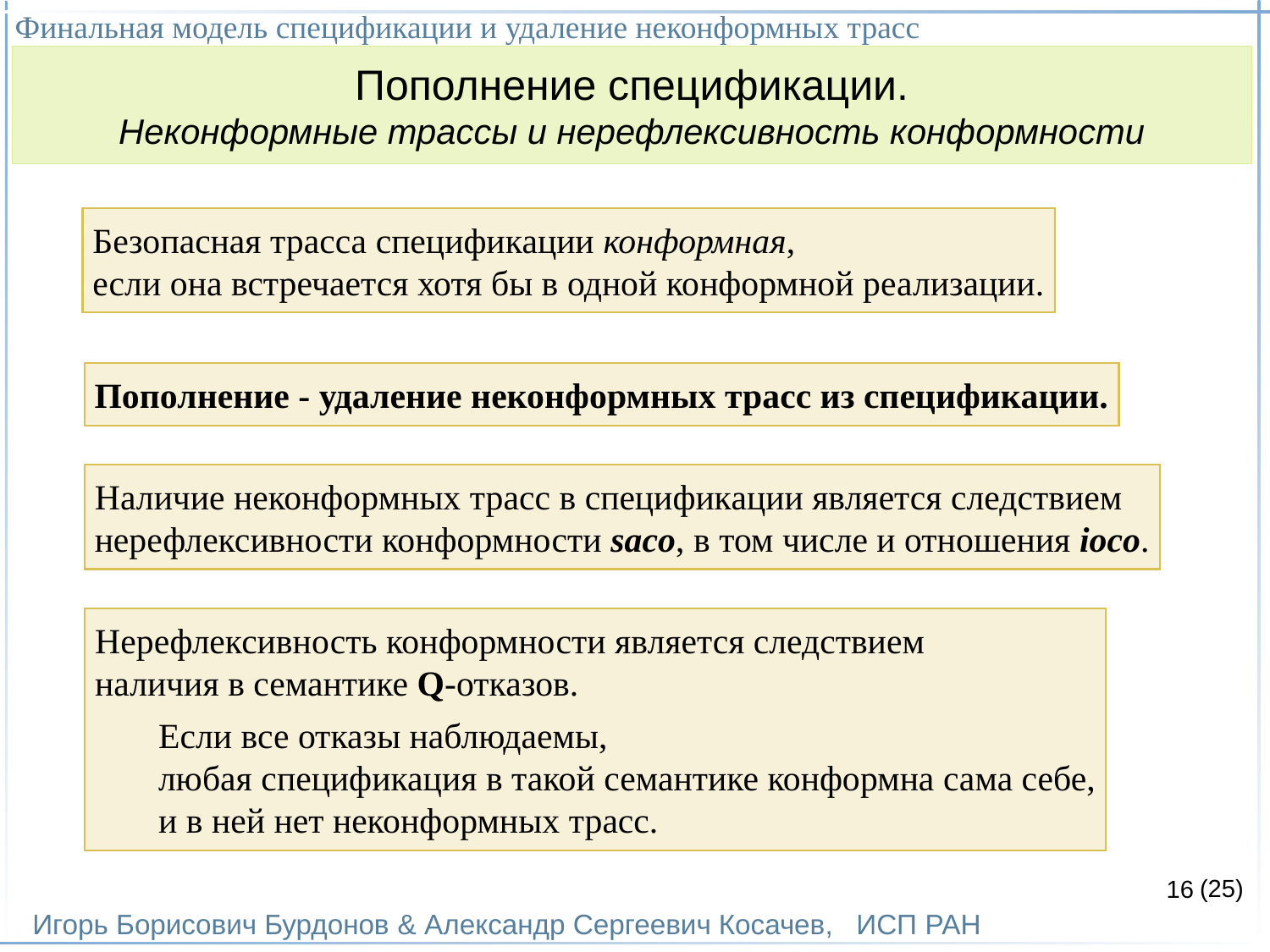

Финальная модель спецификации и удаление неконформных трасс

Игорь Борисович Бурдонов & Александр Сергеевич Косачев,   ИСП РАН

(25)

Пополнение спецификации.
Неконформные трассы и нерефлексивность конформности
Безопасная трасса спецификации конформная,
если она встречается хотя бы в одной конформной реализации.
Пополнение - удаление неконформных трасс из спецификации.
Наличие неконформных трасс в спецификации является следствием
нерефлексивности конформности saco, в том числе и отношения ioco.
Нерефлексивность конформности является следствием
наличия в семантике Q-отказов.
Если все отказы наблюдаемы,
любая спецификация в такой семантике конформна сама себе,
и в ней нет неконформных трасс.
16